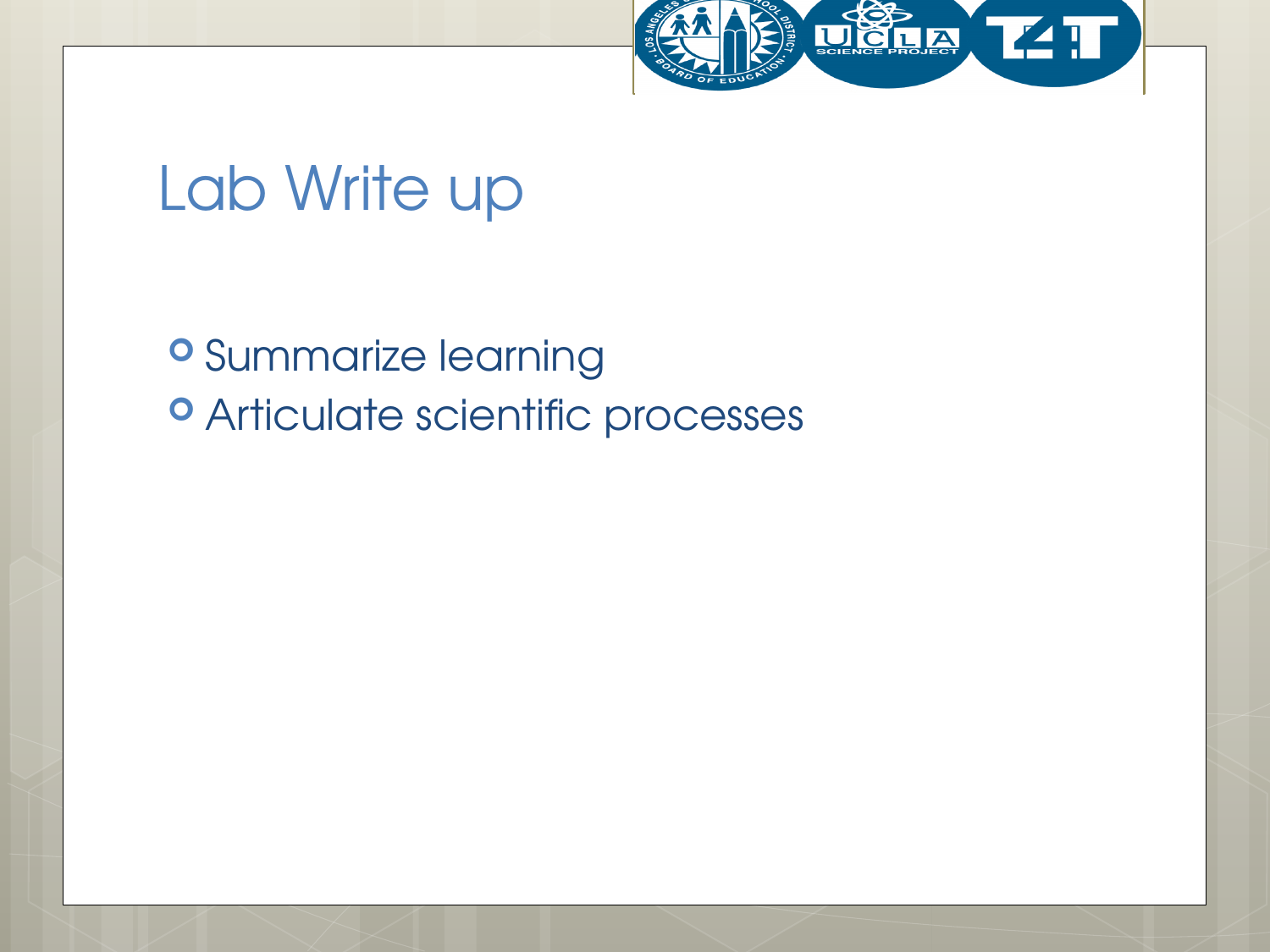

# Lab Write up
Summarize learning
Articulate scientific processes